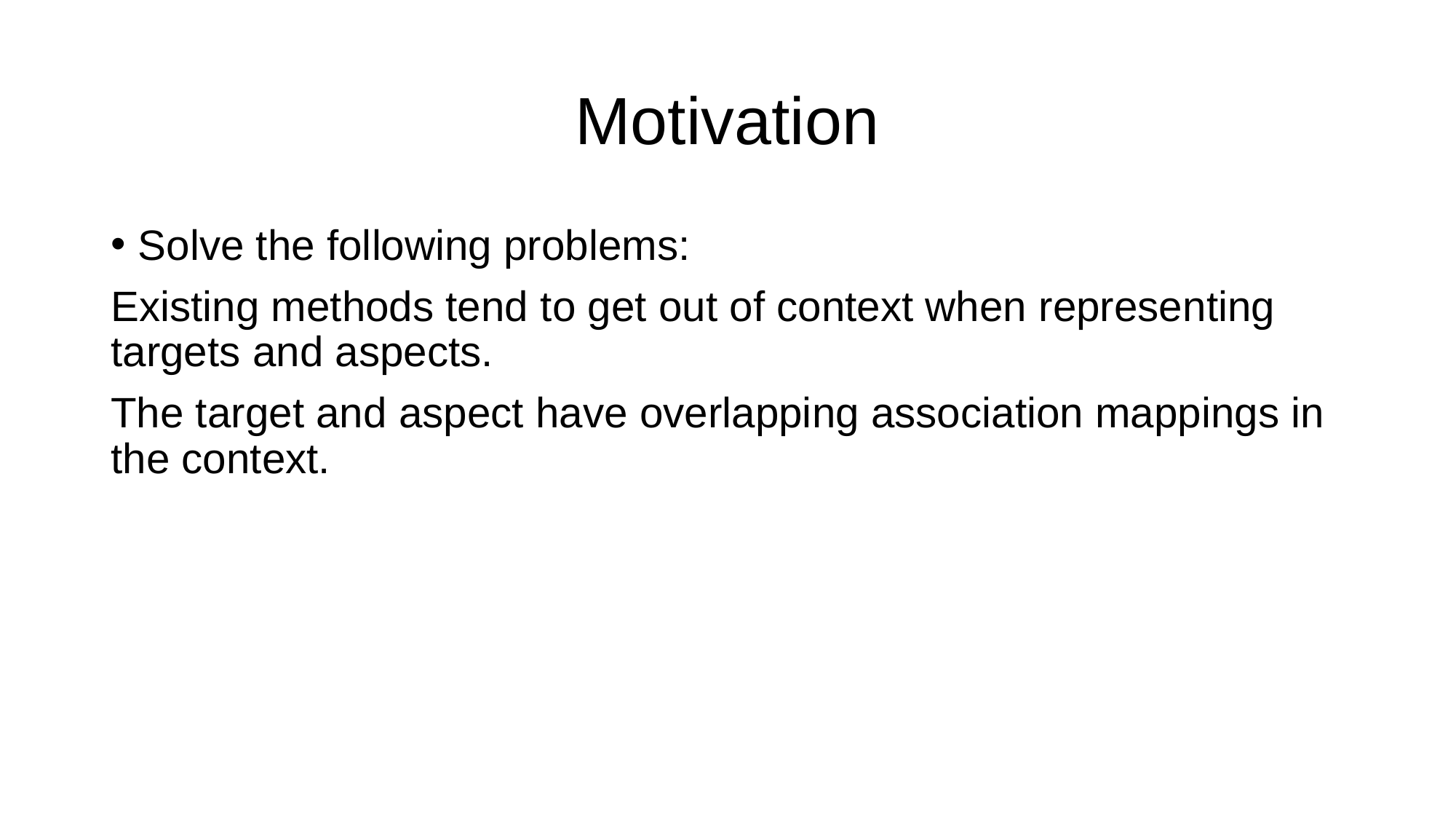

# Motivation
Solve the following problems:
Existing methods tend to get out of context when representing  targets and aspects.
The target and aspect have overlapping association mappings in  the context.